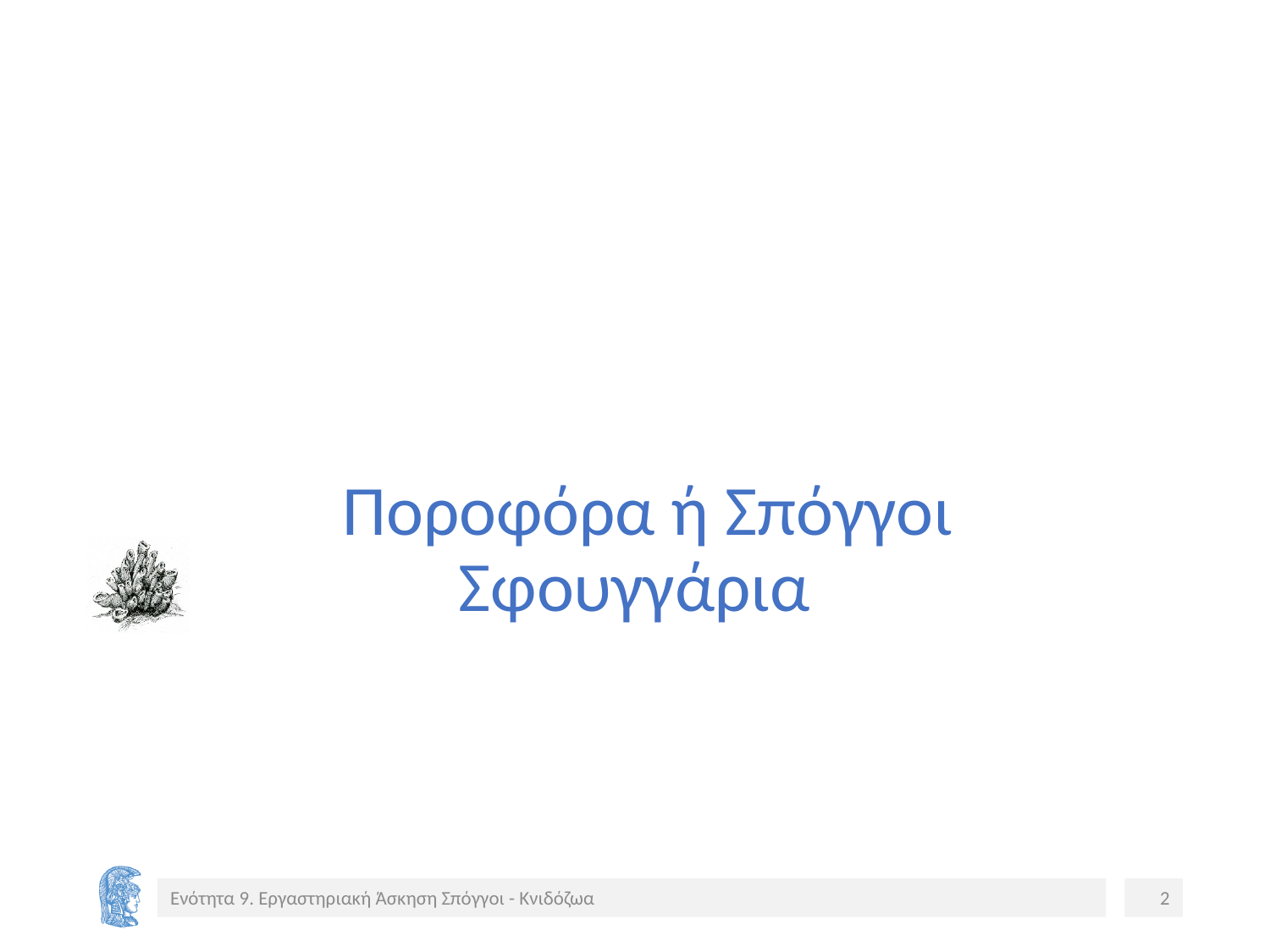

# Ποροφόρα ή Σπόγγοι Σφουγγάρια

Ενότητα 9. Εργαστηριακή Άσκηση Σπόγγοι - Κνιδόζωα
2